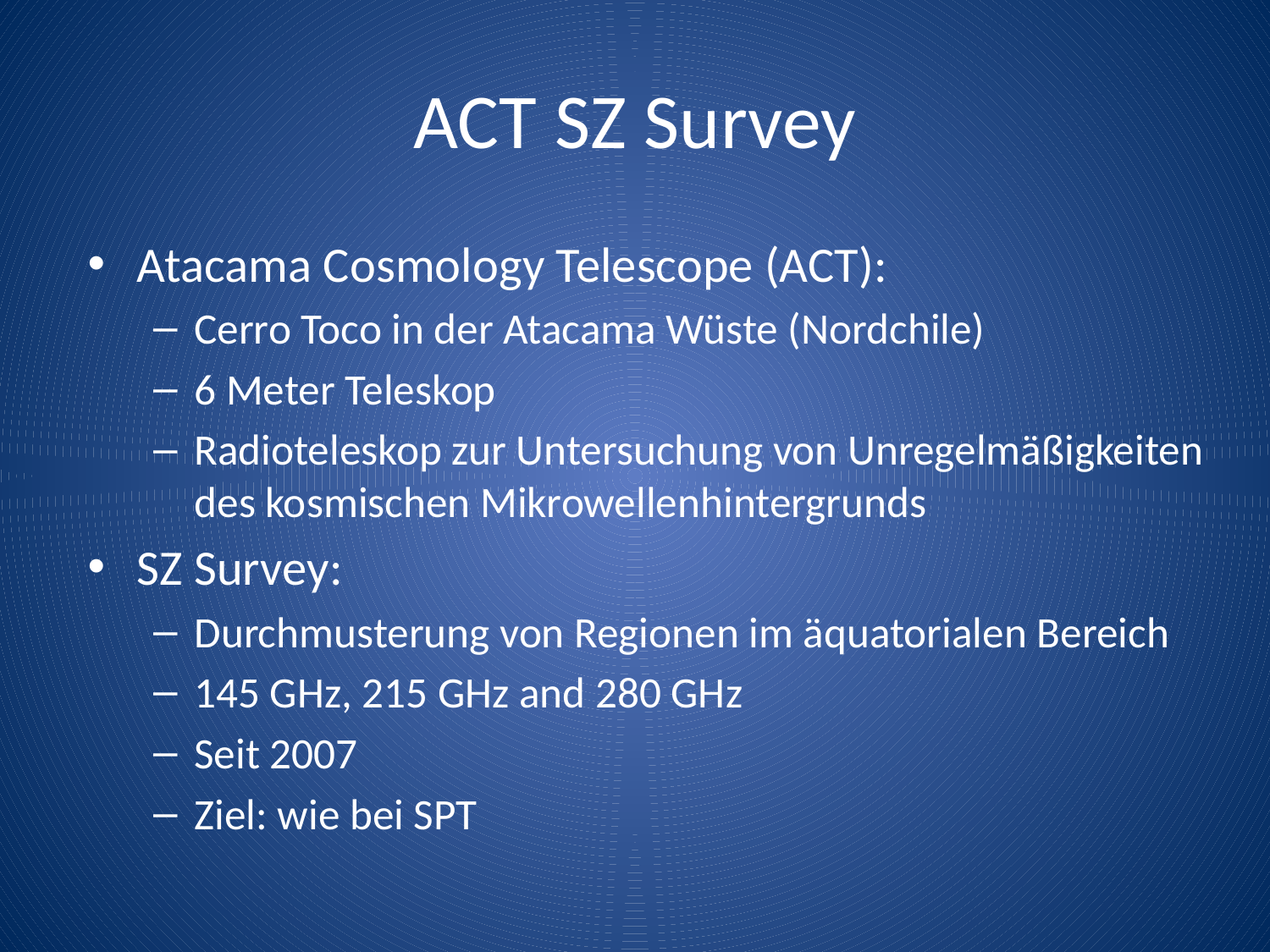

# ACT SZ Survey
Atacama Cosmology Telescope (ACT):
Cerro Toco in der Atacama Wüste (Nordchile)
6 Meter Teleskop
Radioteleskop zur Untersuchung von Unregelmäßigkeiten des kosmischen Mikrowellenhintergrunds
SZ Survey:
Durchmusterung von Regionen im äquatorialen Bereich
145 GHz, 215 GHz and 280 GHz
Seit 2007
Ziel: wie bei SPT